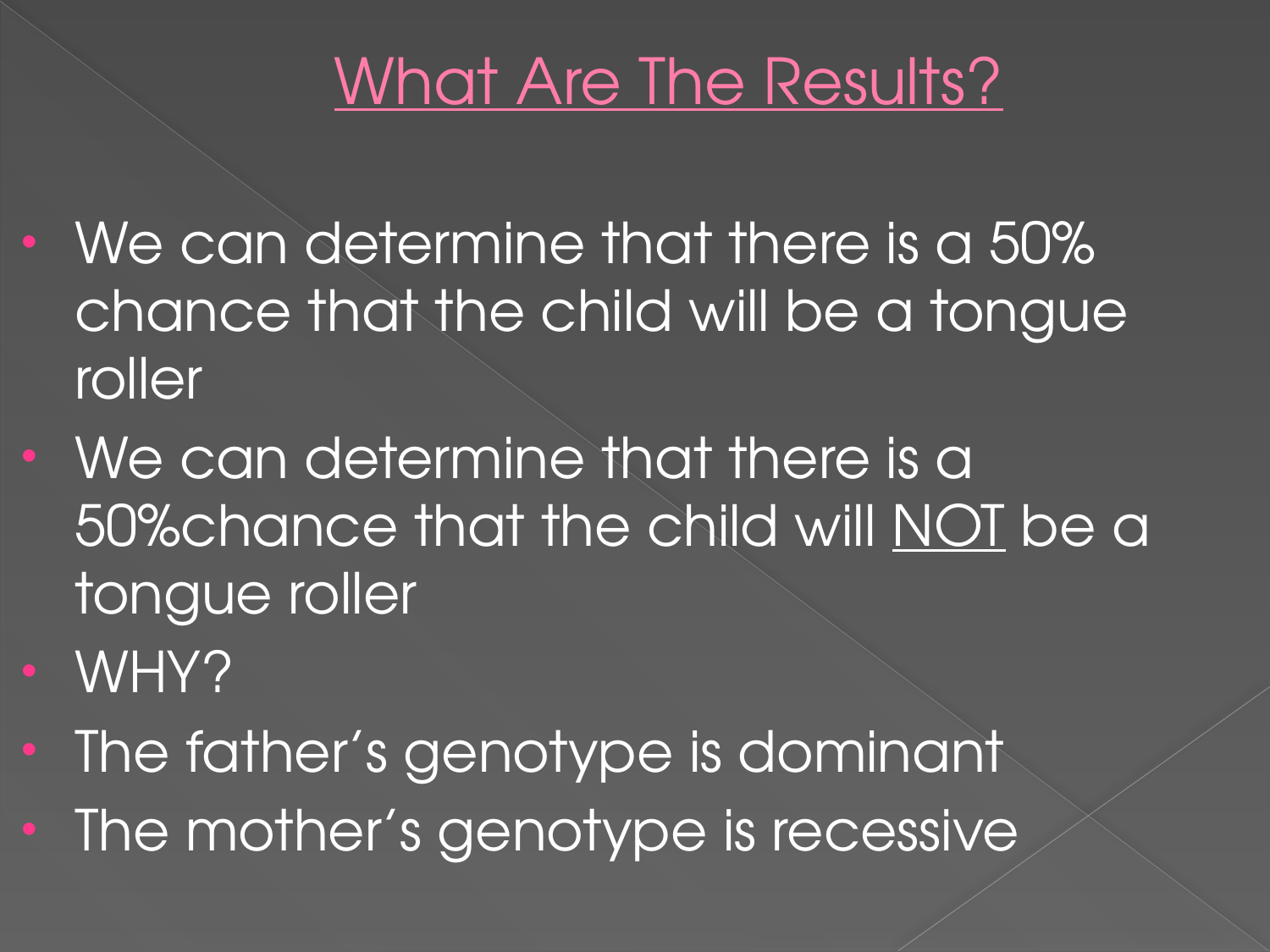

# What Are The Results?
We can determine that there is a 50% chance that the child will be a tongue roller
We can determine that there is a 50%chance that the child will NOT be a tongue roller
WHY?
The father’s genotype is dominant
The mother’s genotype is recessive